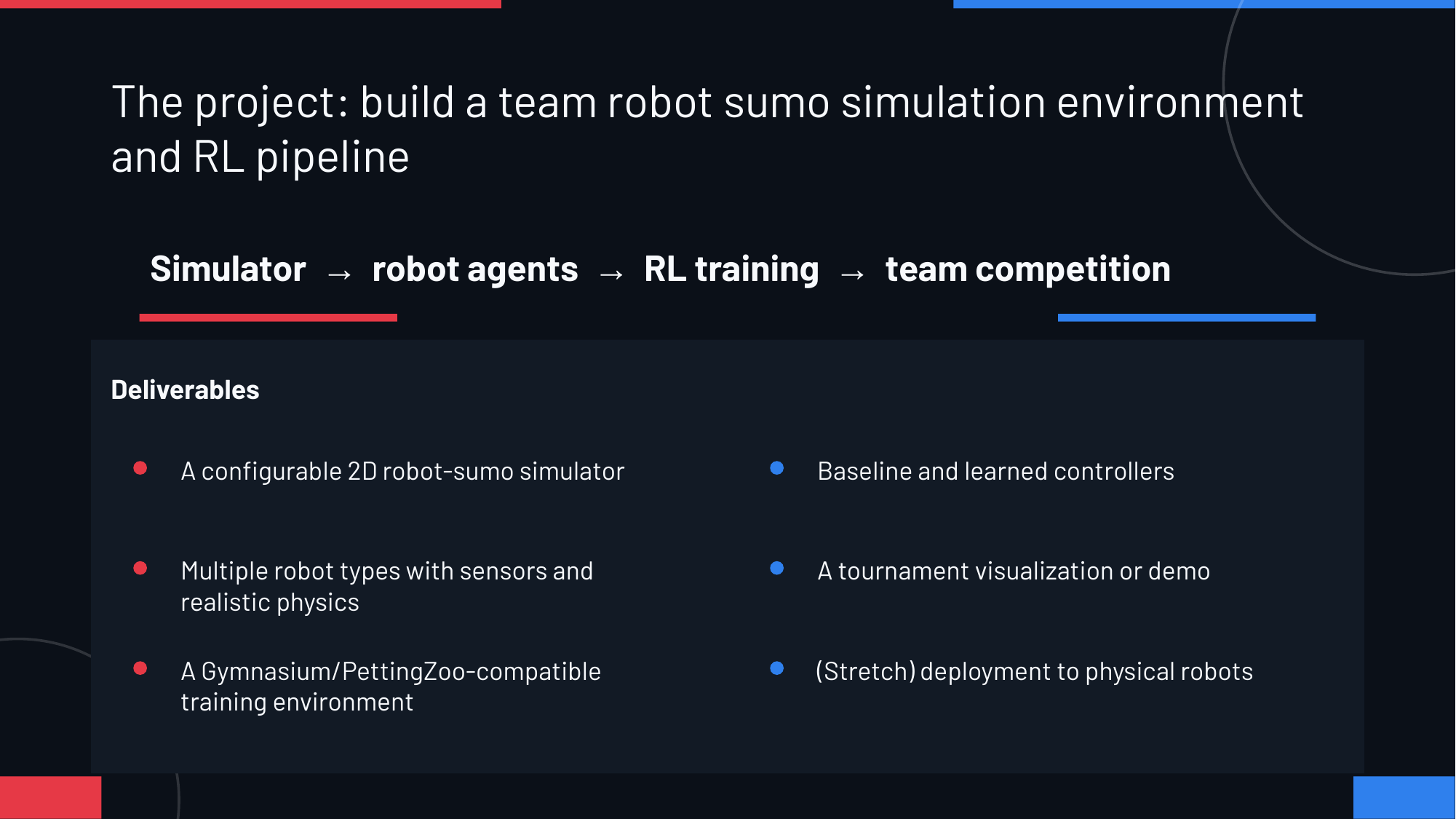

The project: build a team robot sumo simulation environment and RL pipeline
Simulator  →  robot agents  →  RL training  →  team competition

Deliverables

A configurable 2D robot-sumo simulator
Baseline and learned controllers

Multiple robot types with sensors and realistic physics
A tournament visualization or demo

A Gymnasium/PettingZoo-compatible training environment
(Stretch) deployment to physical robots